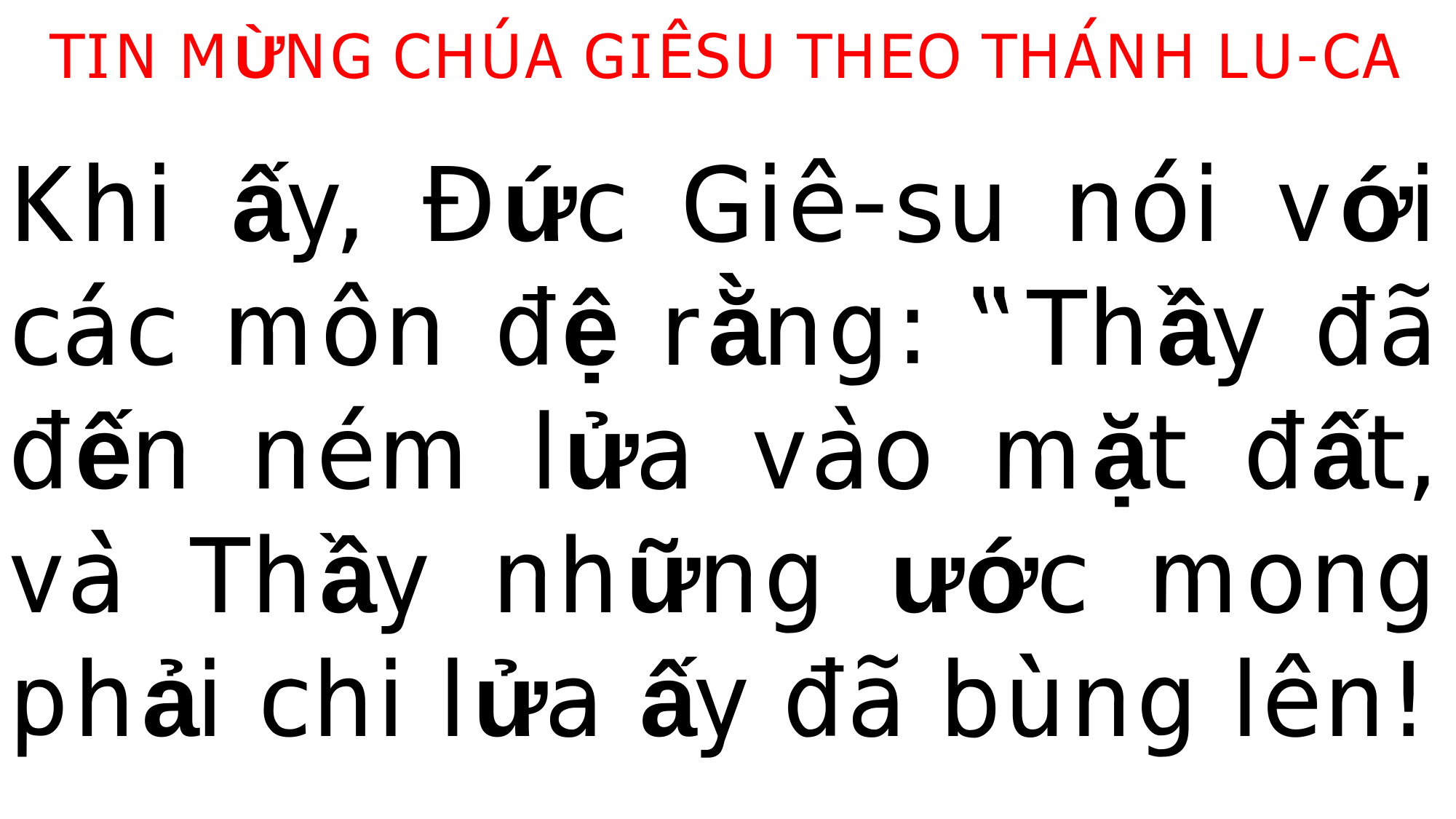

TIN MỪNG CHÚA GIÊSU THEO THÁNH LU-CA
# Khi ấy, Đức Giê-su nói với các môn đệ rằng: “Thầy đã đến ném lửa vào mặt đất, và Thầy những ước mong phải chi lửa ấy đã bùng lên!